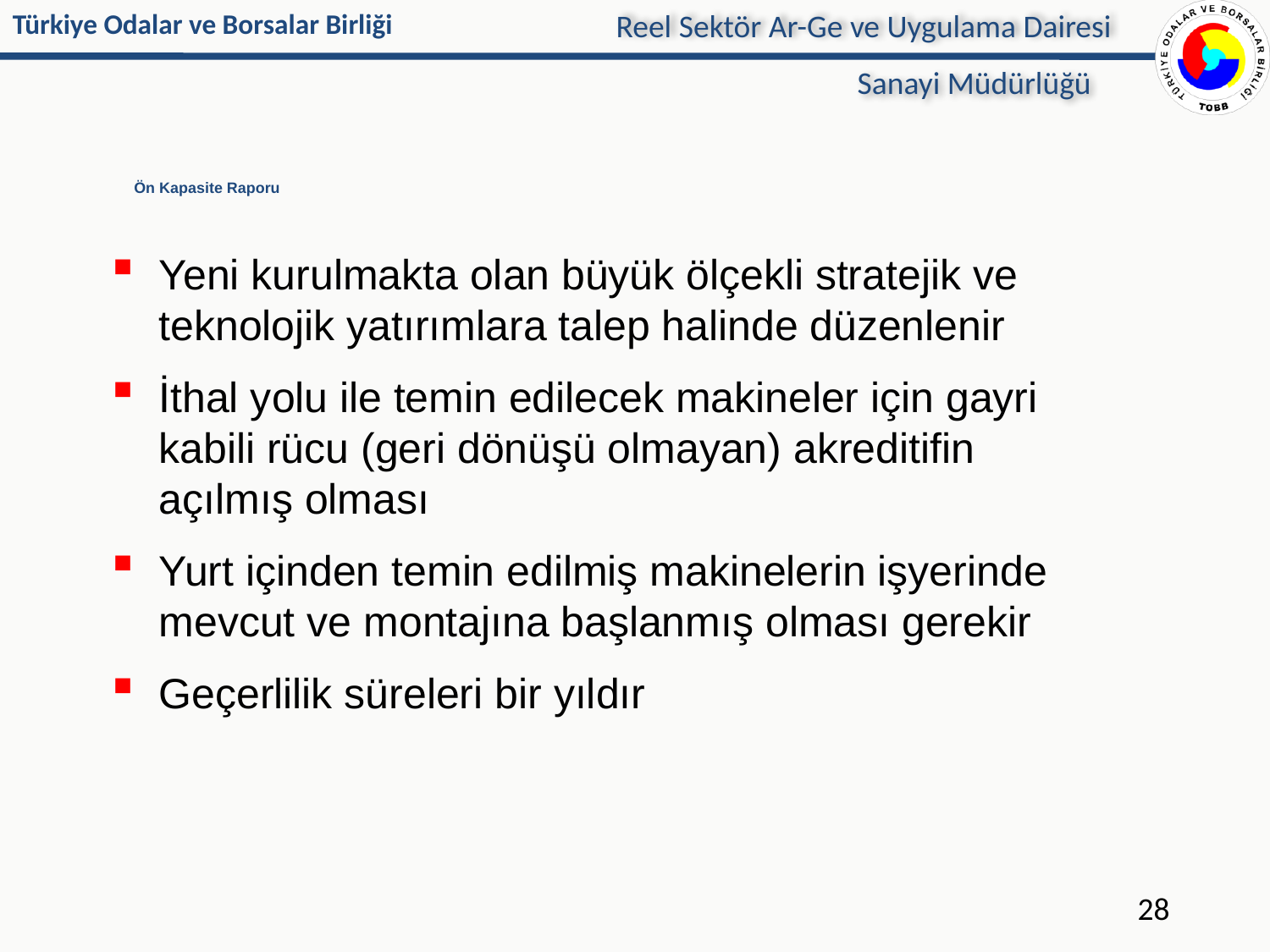

Reel Sektör Ar-Ge ve Uygulama Dairesi
Sanayi Müdürlüğü
# Ön Kapasite Raporu
Yeni kurulmakta olan büyük ölçekli stratejik ve  teknolojik yatırımlara talep halinde düzenlenir
İthal yolu ile temin edilecek makineler için gayri kabili rücu (geri dönüşü olmayan) akreditifin açılmış olması
Yurt içinden temin edilmiş makinelerin işyerinde mevcut ve montajına başlanmış olması gerekir
Geçerlilik süreleri bir yıldır

28